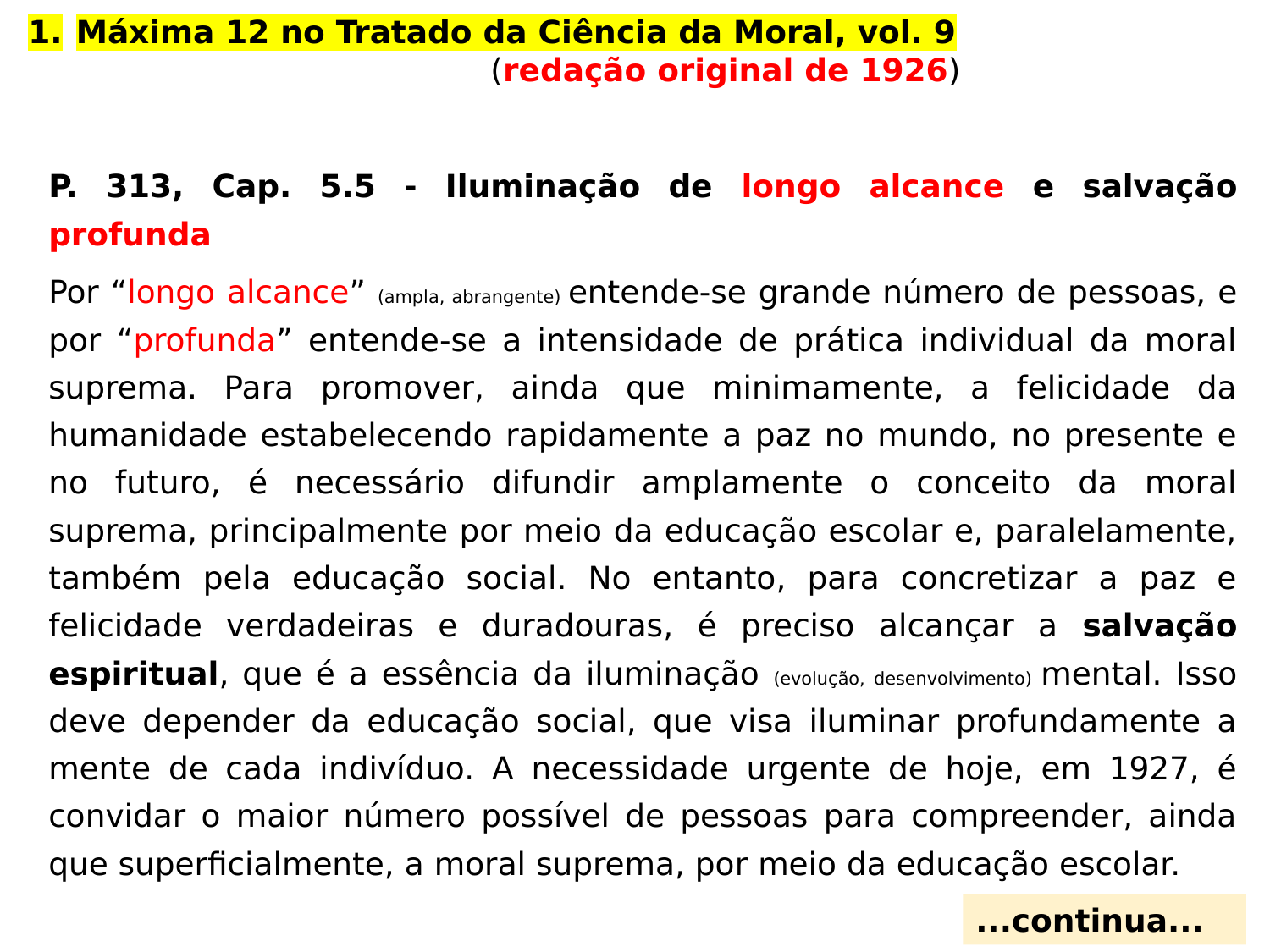

Máxima 12 no Tratado da Ciência da Moral, vol. 9
                                          (redação original de 1926)
P. 313, Cap. 5.5 - Iluminação de longo alcance e salvação profunda
Por “longo alcance” (ampla, abrangente) entende-se grande número de pessoas, e por “profunda” entende-se a intensidade de prática individual da moral suprema. Para promover, ainda que minimamente, a felicidade da humanidade estabelecendo rapidamente a paz no mundo, no presente e no futuro, é necessário difundir amplamente o conceito da moral suprema, principalmente por meio da educação escolar e, paralelamente, também pela educação social. No entanto, para concretizar a paz e felicidade verdadeiras e duradouras, é preciso alcançar a salvação espiritual, que é a essência da iluminação (evolução, desenvolvimento) mental. Isso deve depender da educação social, que visa iluminar profundamente a mente de cada indivíduo. A necessidade urgente de hoje, em 1927, é convidar o maior número possível de pessoas para compreender, ainda que superficialmente, a moral suprema, por meio da educação escolar.
...continua...